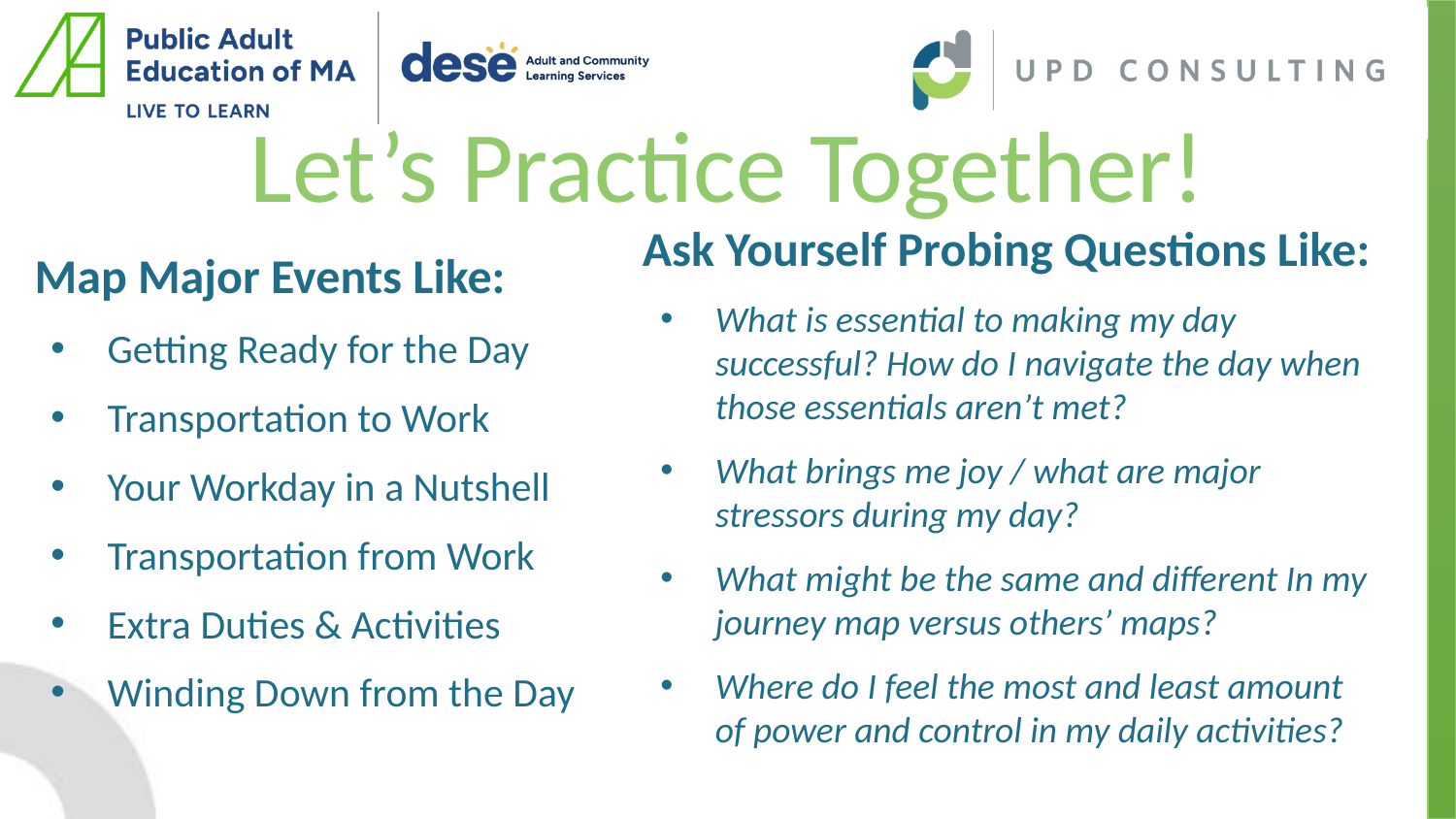

# Let’s Practice Together!
Ask Yourself Probing Questions Like:
What is essential to making my day successful? How do I navigate the day when those essentials aren’t met?
What brings me joy / what are major stressors during my day?
What might be the same and different In my journey map versus others’ maps?
Where do I feel the most and least amount of power and control in my daily activities?
Map Major Events Like:
Getting Ready for the Day
Transportation to Work
Your Workday in a Nutshell
Transportation from Work
Extra Duties & Activities
Winding Down from the Day